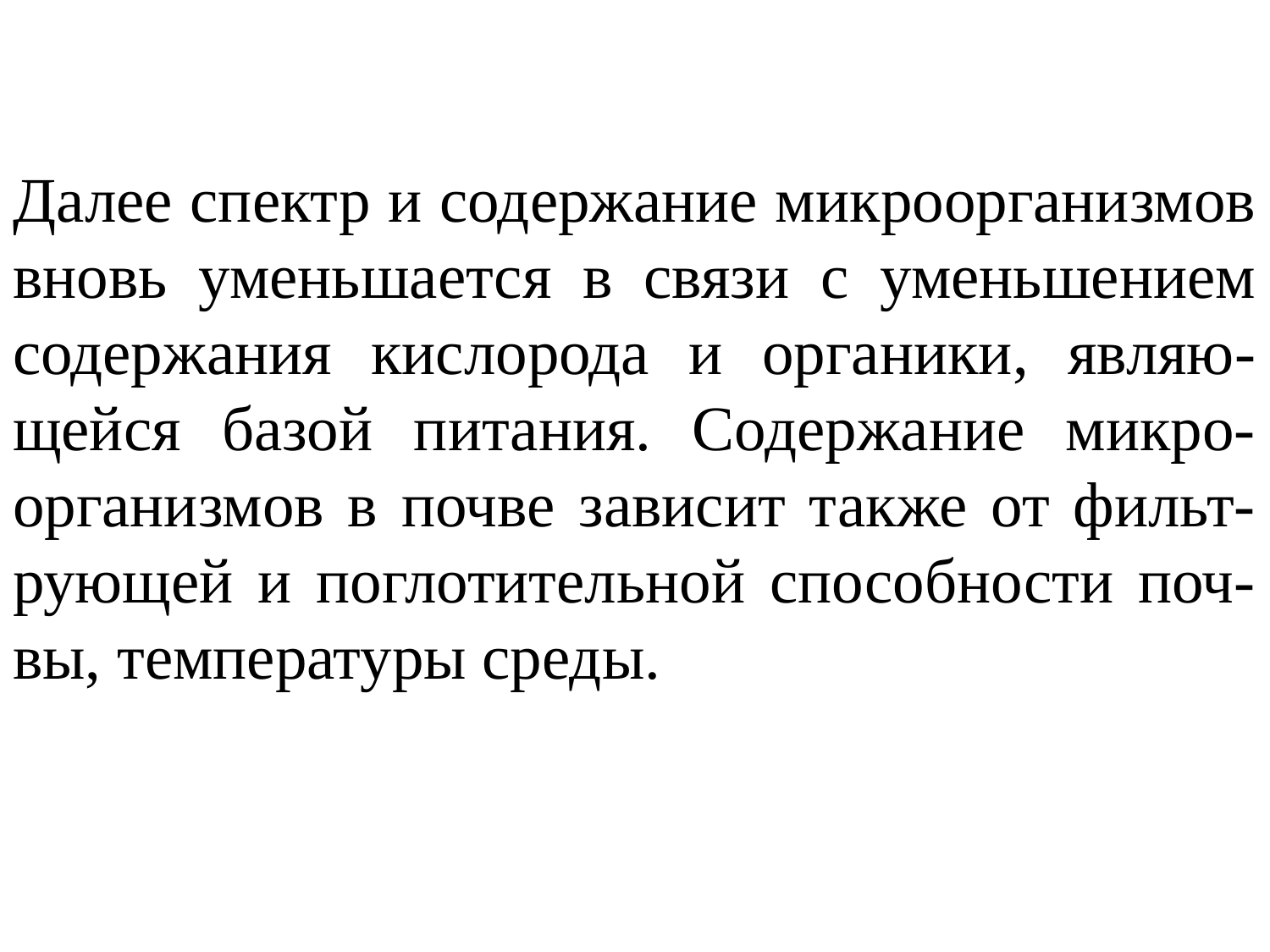

Далее спектр и содержание микроорганизмов вновь уменьшается в связи с уменьшением содержания кислорода и органики, являю-щейся базой питания. Содержание микро-организмов в почве зависит также от фильт-рующей и поглотительной способности поч-вы, температуры среды.